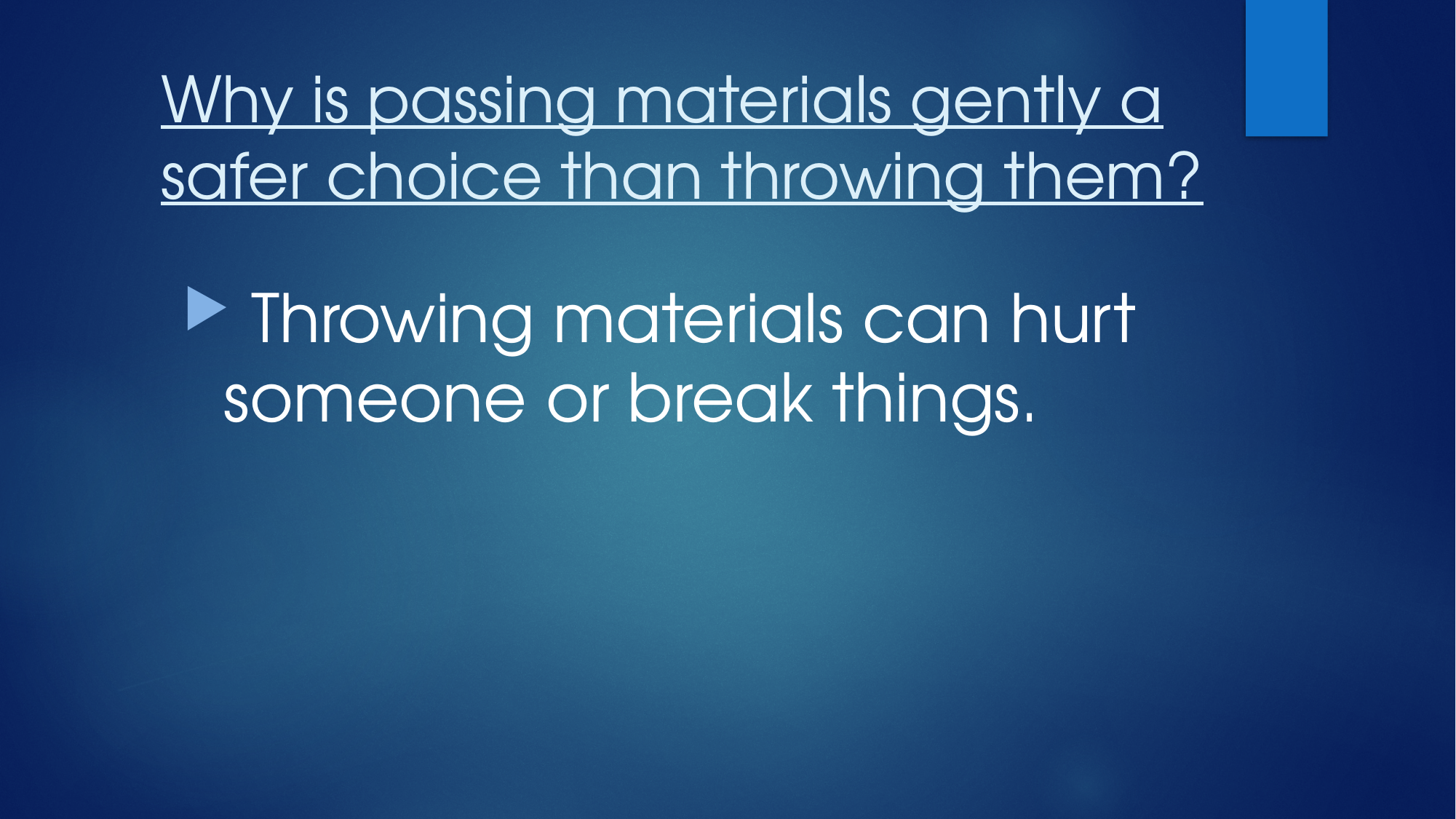

# Why is passing materials gently a safer choice than throwing them?
 Throwing materials can hurt someone or break things.